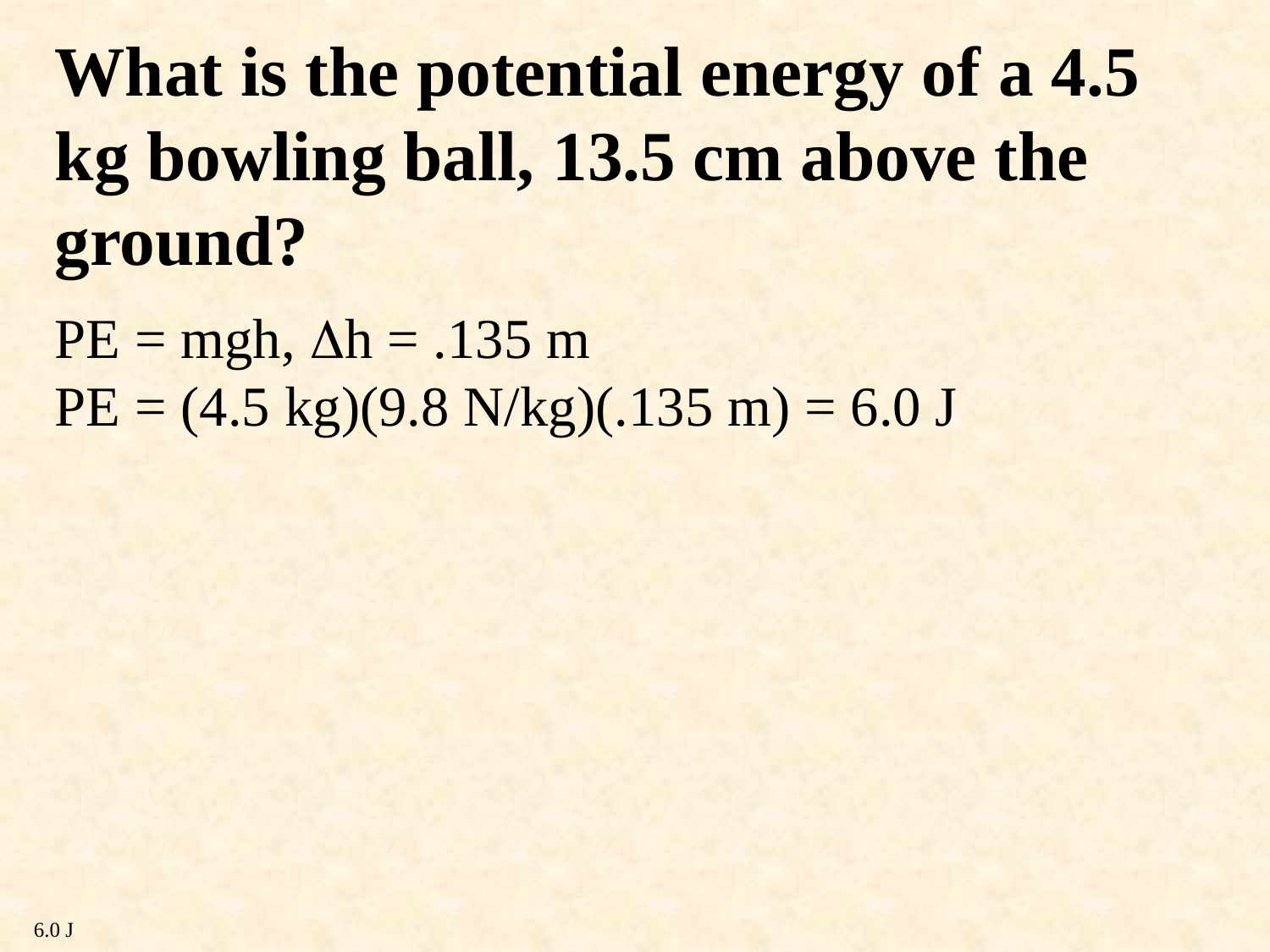

What is the potential energy of a 4.5 kg bowling ball, 13.5 cm above the ground?
PE = mgh, Δh = .135 m
PE = (4.5 kg)(9.8 N/kg)(.135 m) = 6.0 J
6.0 J